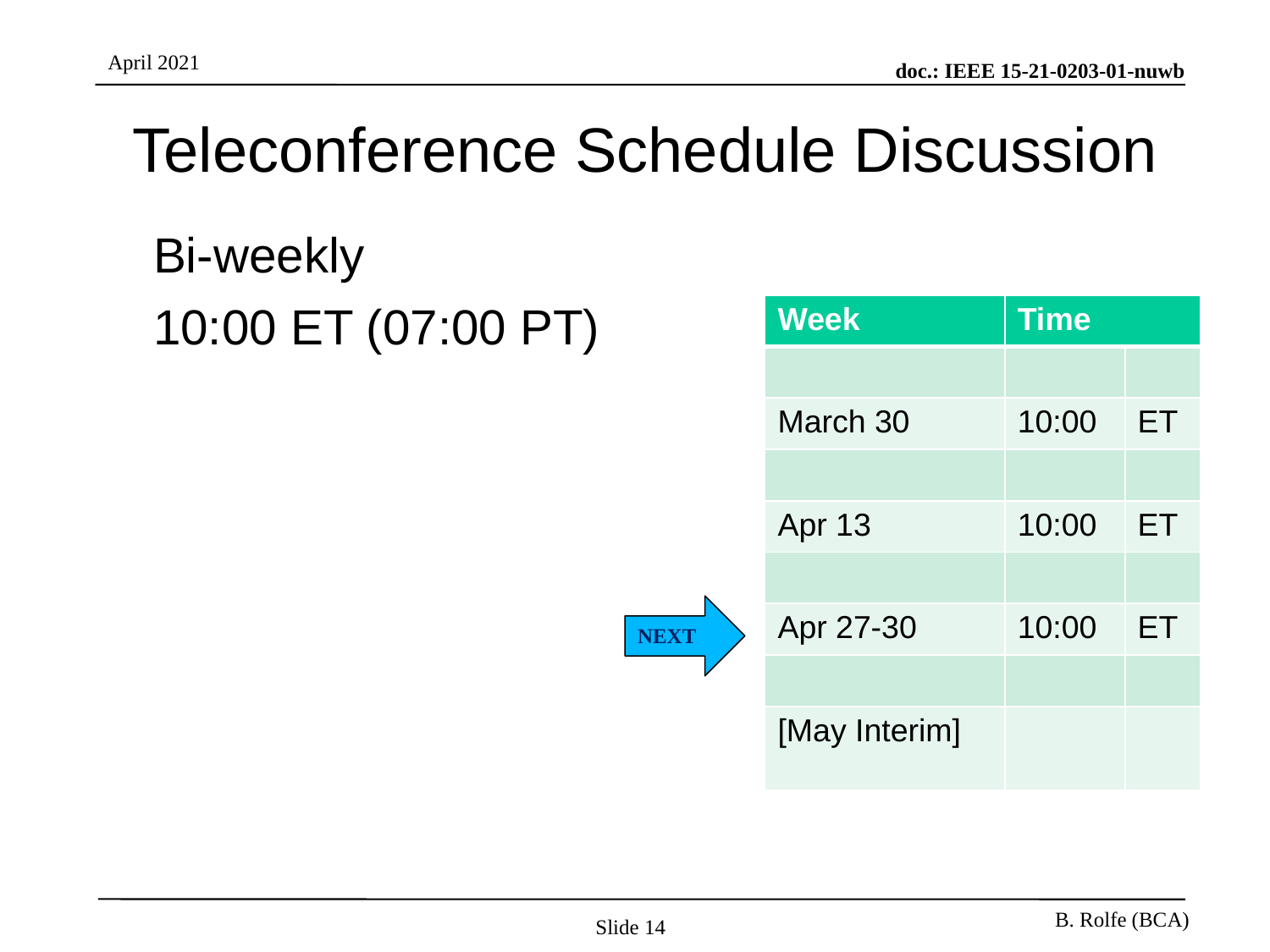

# Teleconference Schedule Discussion
Bi-weekly
10:00 ET (07:00 PT)

| Week | Time |  |
| --- | --- | --- |
|  |  |  |
| March 30 | 10:00 | ET |
|  |  |  |
| Apr 13 | 10:00 | ET |
|  |  |  |
| Apr 27-30 | 10:00 | ET |
|  |  |  |
| [May Interim] |  |  |
NEXT
Slide 14